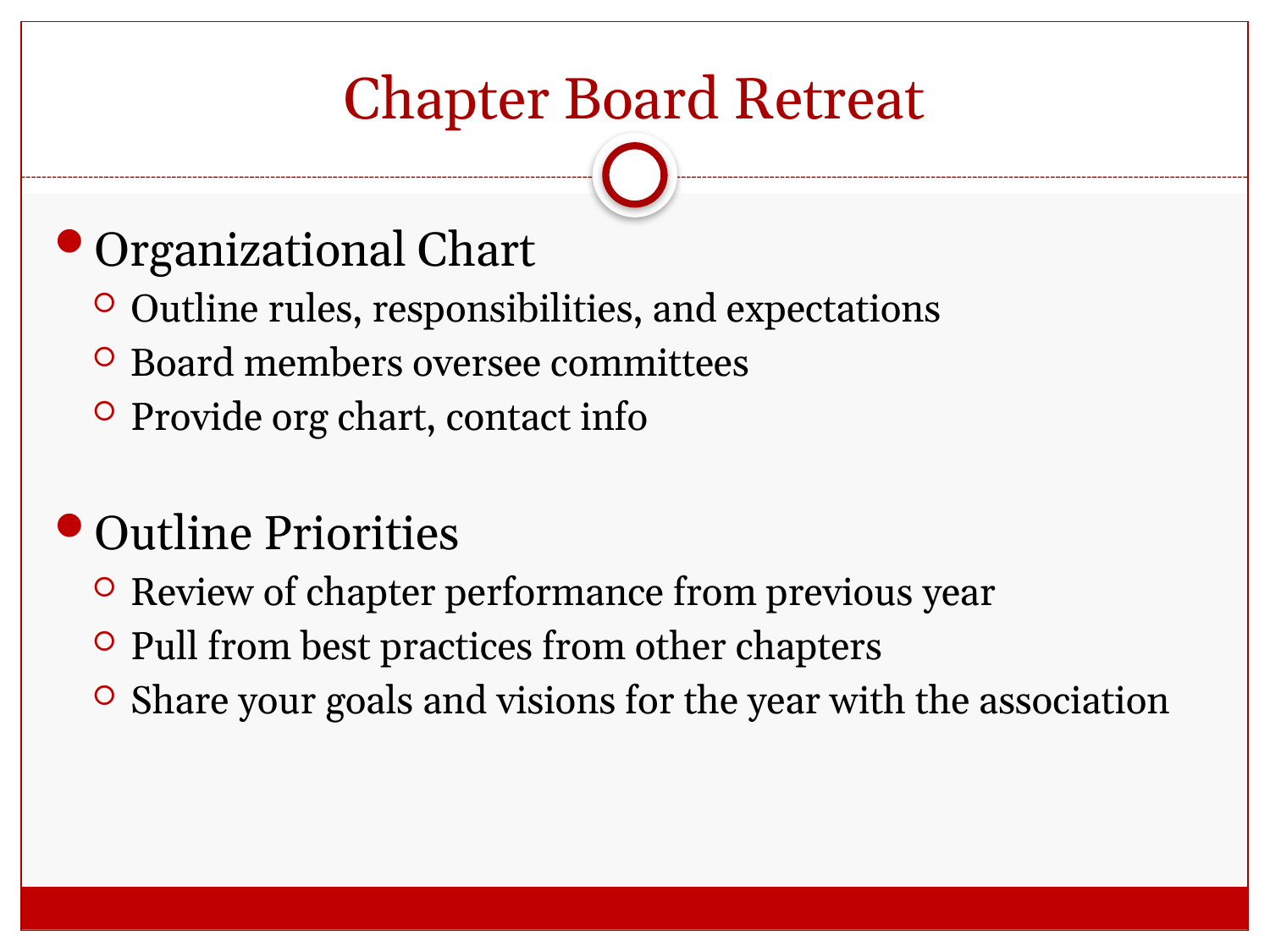

# Chapter Board Retreat
Organizational Chart
Outline rules, responsibilities, and expectations
Board members oversee committees
Provide org chart, contact info

Outline Priorities
Review of chapter performance from previous year
Pull from best practices from other chapters
Share your goals and visions for the year with the association